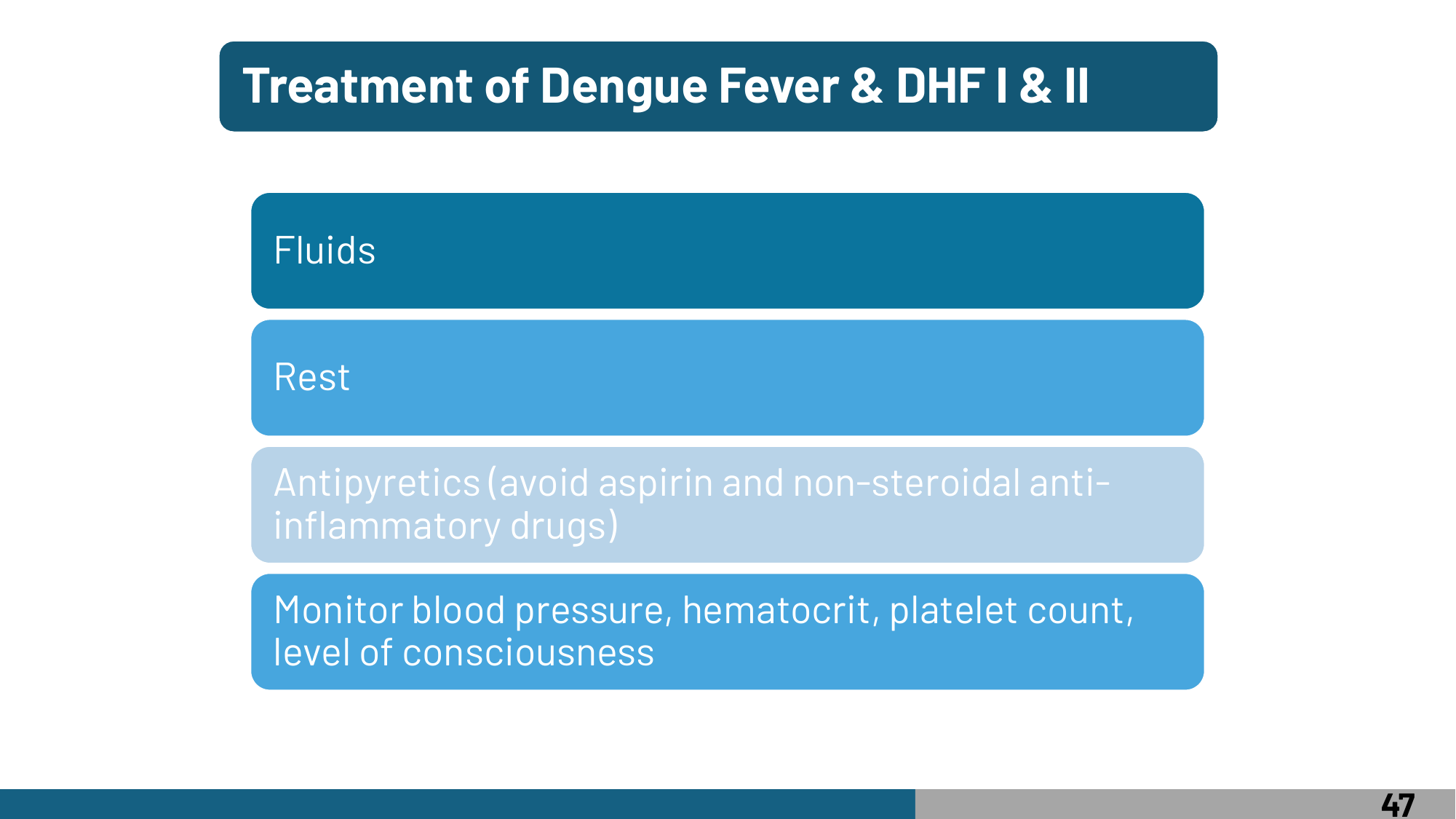

Treatment of Dengue Fever & DHF I & II
Fluids
Rest
Antipyretics (avoid aspirin and non-steroidal anti-inflammatory drugs)
Monitor blood pressure, hematocrit, platelet count, level of consciousness
47